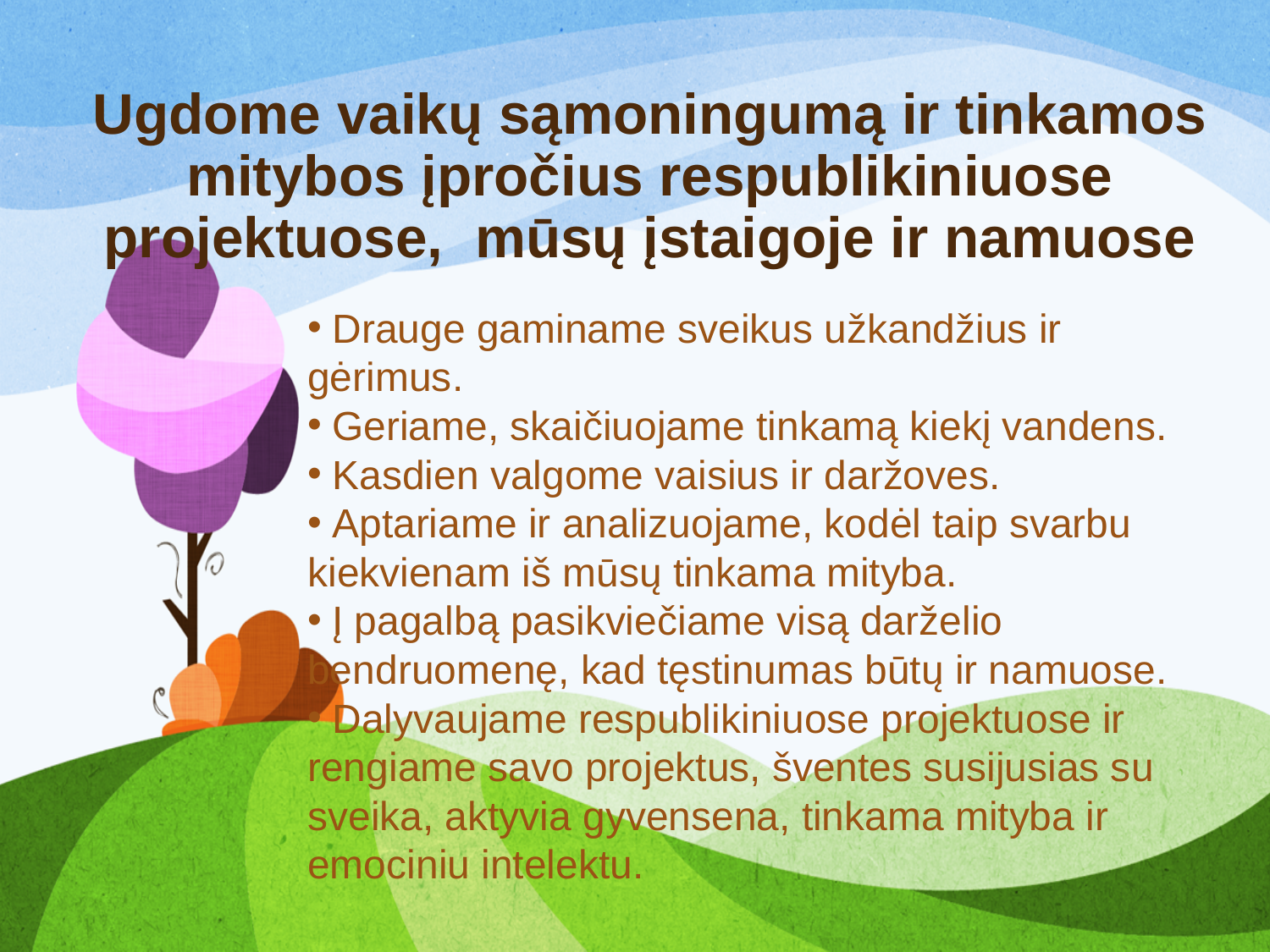

# Ugdome vaikų sąmoningumą ir tinkamos mitybos įpročius respublikiniuose projektuose,  mūsų įstaigoje ir namuose
 Drauge gaminame sveikus užkandžius ir gėrimus.
 Geriame, skaičiuojame tinkamą kiekį vandens.
 Kasdien valgome vaisius ir daržoves.
 Aptariame ir analizuojame, kodėl taip svarbu kiekvienam iš mūsų tinkama mityba.
 Į pagalbą pasikviečiame visą darželio bendruomenę, kad tęstinumas būtų ir namuose.
 Dalyvaujame respublikiniuose projektuose ir rengiame savo projektus, šventes susijusias su sveika, aktyvia gyvensena, tinkama mityba ir emociniu intelektu.